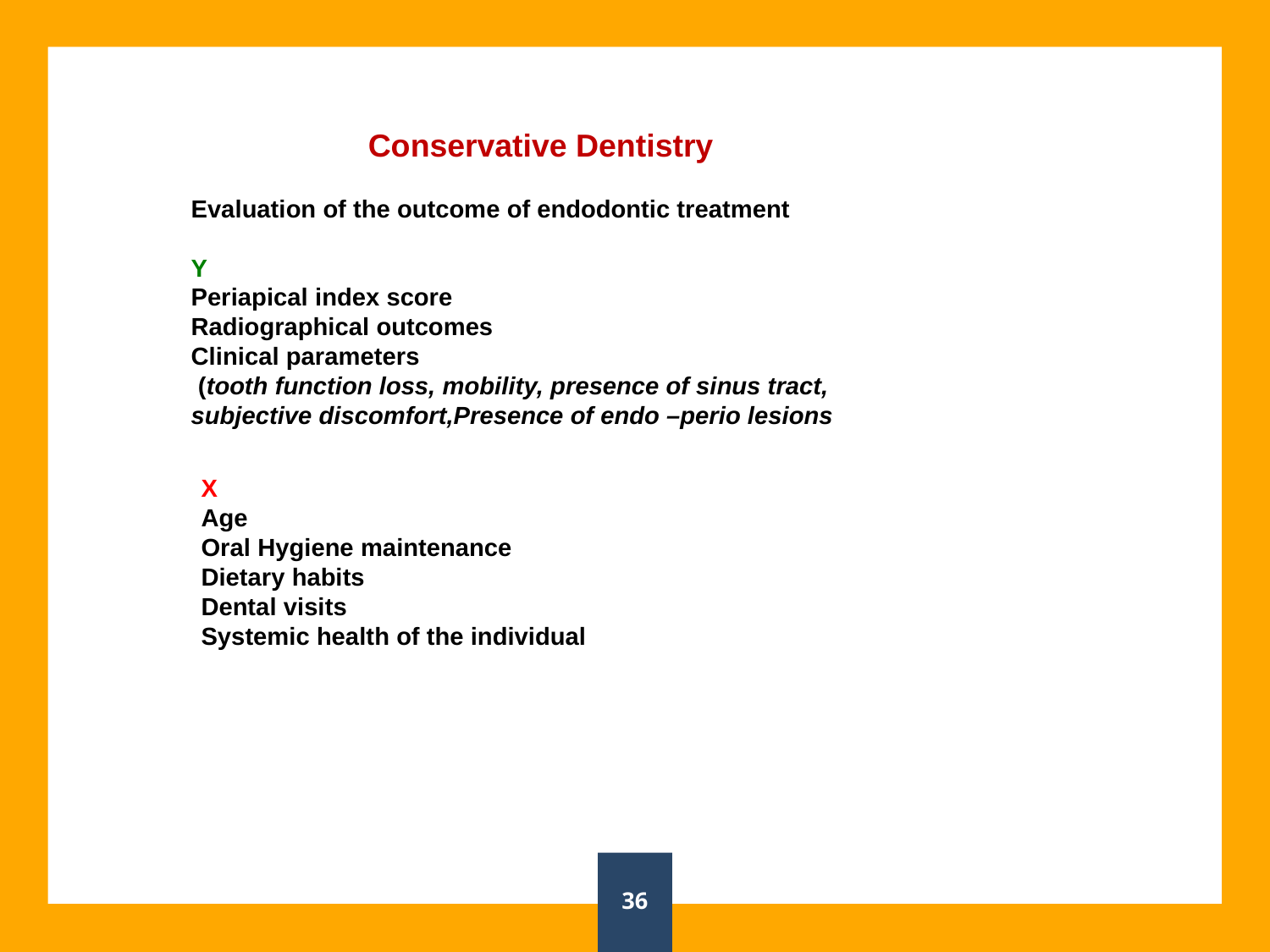

Conservative Dentistry

Evaluation of the outcome of endodontic treatment

Y
Periapical index score
Radiographical outcomes
Clinical parameters
 (tooth function loss, mobility, presence of sinus tract, subjective discomfort,Presence of endo –perio lesions
X
Age
Oral Hygiene maintenance
Dietary habits
Dental visits
Systemic health of the individual

36